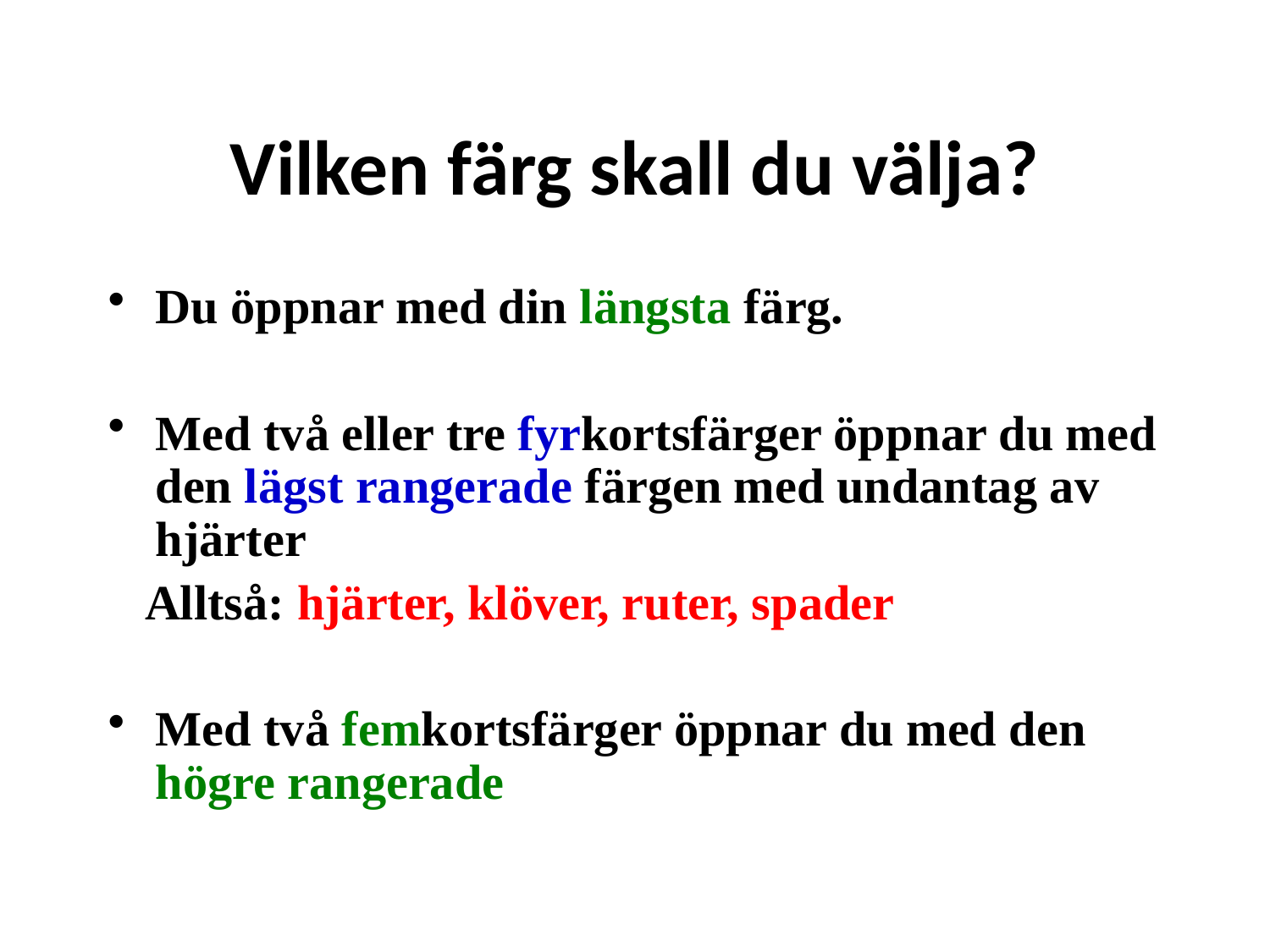

# Vilken färg skall du välja?
Du öppnar med din längsta färg.

Med två eller tre fyrkortsfärger öppnar du med den lägst rangerade färgen med undantag av hjärter
   Alltså: hjärter, klöver, ruter, spader

Med två femkortsfärger öppnar du med den högre rangerade